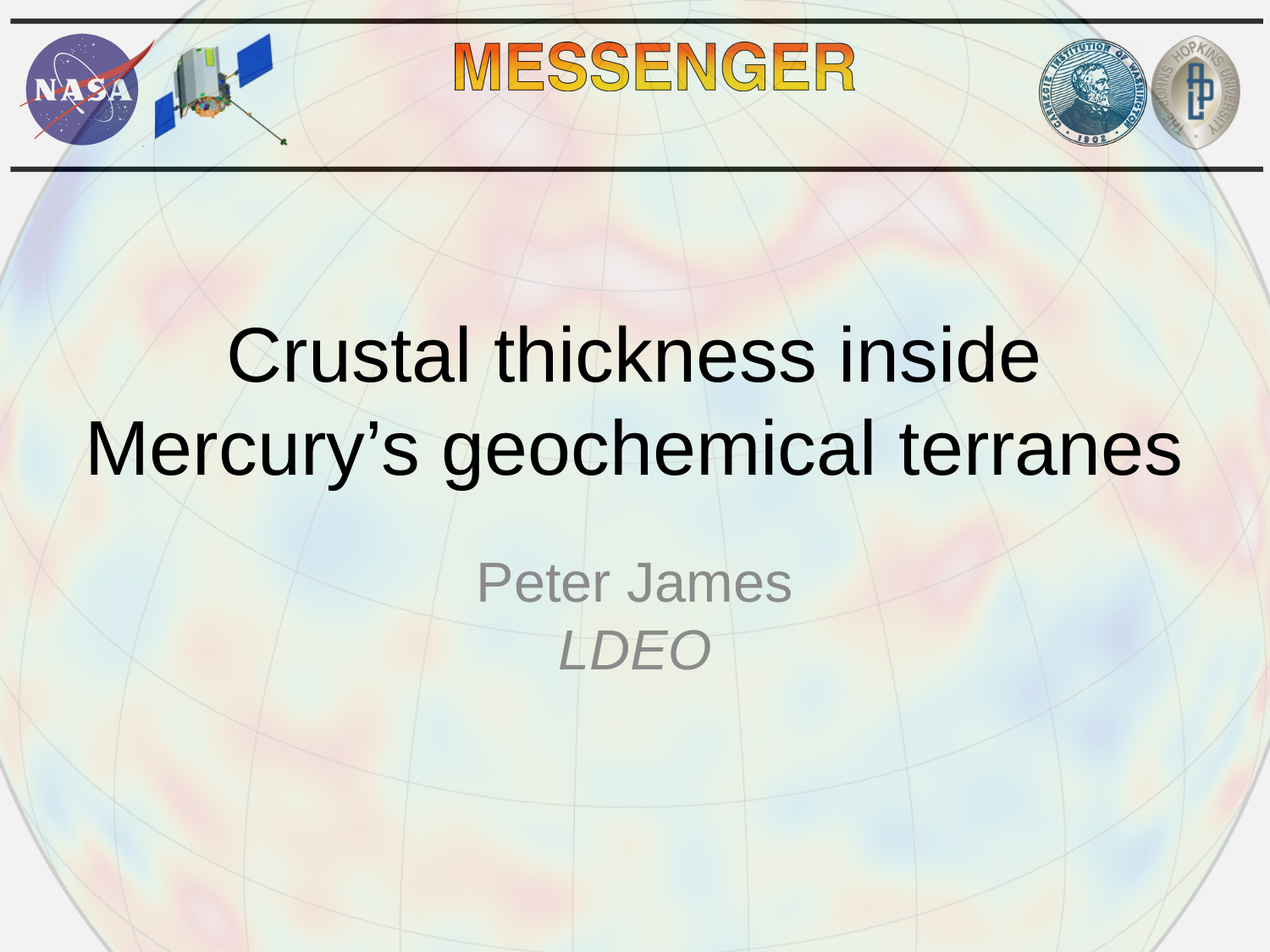

# Crustal thickness inside Mercury’s geochemical terranes
Peter James
LDEO